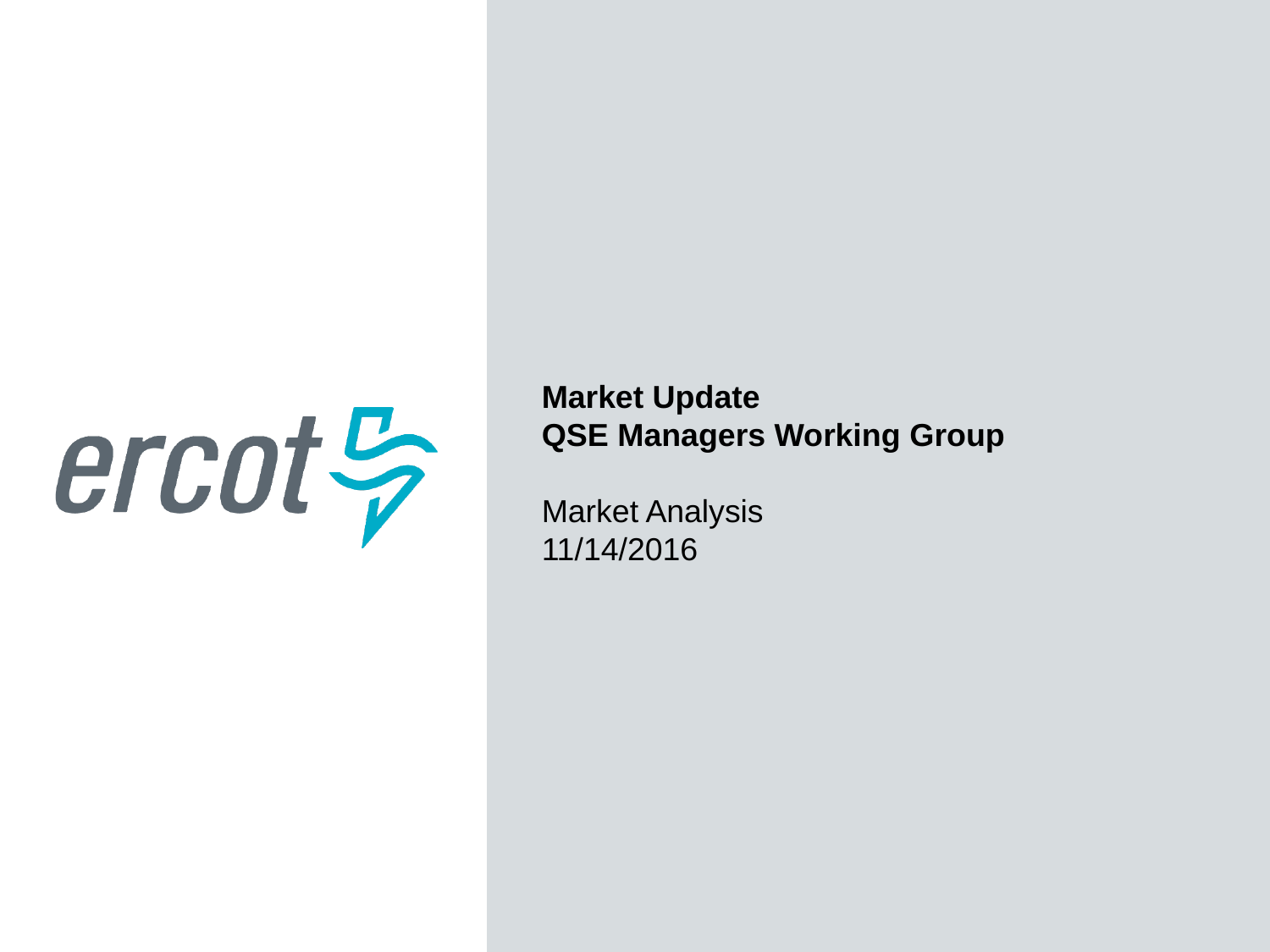

Market Update
QSE Managers Working Group

Market Analysis
11/14/2016